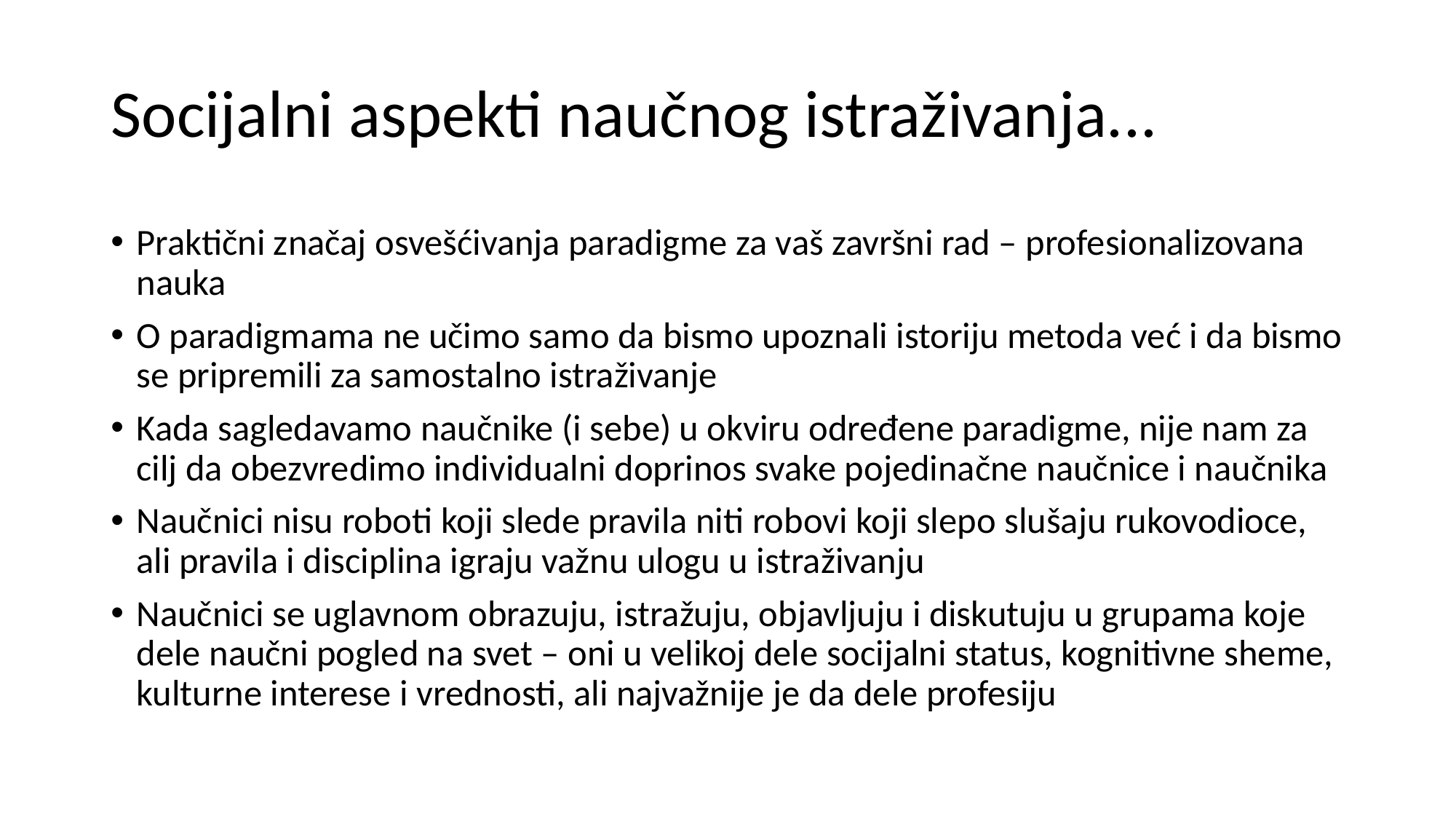

# Socijalni aspekti naučnog istraživanja...
Praktični značaj osvešćivanja paradigme za vaš završni rad – profesionalizovana nauka
O paradigmama ne učimo samo da bismo upoznali istoriju metoda već i da bismo se pripremili za samostalno istraživanje
Kada sagledavamo naučnike (i sebe) u okviru određene paradigme, nije nam za cilj da obezvredimo individualni doprinos svake pojedinačne naučnice i naučnika
Naučnici nisu roboti koji slede pravila niti robovi koji slepo slušaju rukovodioce, ali pravila i disciplina igraju važnu ulogu u istraživanju
Naučnici se uglavnom obrazuju, istražuju, objavljuju i diskutuju u grupama koje dele naučni pogled na svet – oni u velikoj dele socijalni status, kognitivne sheme, kulturne interese i vrednosti, ali najvažnije je da dele profesiju